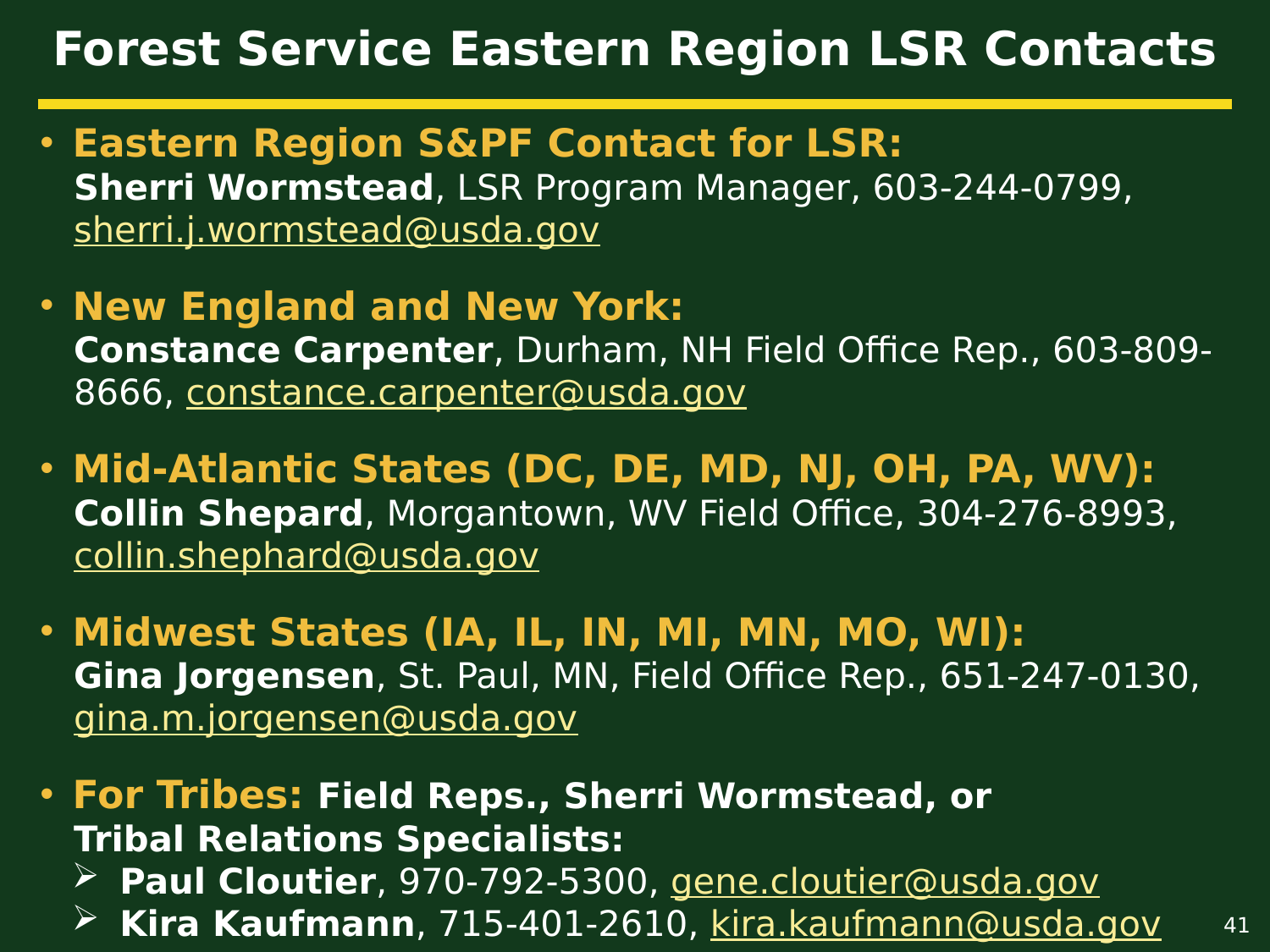

# Forest Service Eastern Region LSR Contacts
Eastern Region S&PF Contact for LSR:
Sherri Wormstead, LSR Program Manager, 603-244-0799, sherri.j.wormstead@usda.gov
New England and New York:
Constance Carpenter, Durham, NH Field Office Rep., 603-809-8666, constance.carpenter@usda.gov
Mid-Atlantic States (DC, DE, MD, NJ, OH, PA, WV):
Collin Shepard, Morgantown, WV Field Office, 304-276-8993, collin.shephard@usda.gov
Midwest States (IA, IL, IN, MI, MN, MO, WI):
Gina Jorgensen, St. Paul, MN, Field Office Rep., 651-247-0130, gina.m.jorgensen@usda.gov
For Tribes: Field Reps., Sherri Wormstead, or
Tribal Relations Specialists:
Paul Cloutier, 970-792-5300, gene.cloutier@usda.gov
Kira Kaufmann, 715-401-2610, kira.kaufmann@usda.gov
41